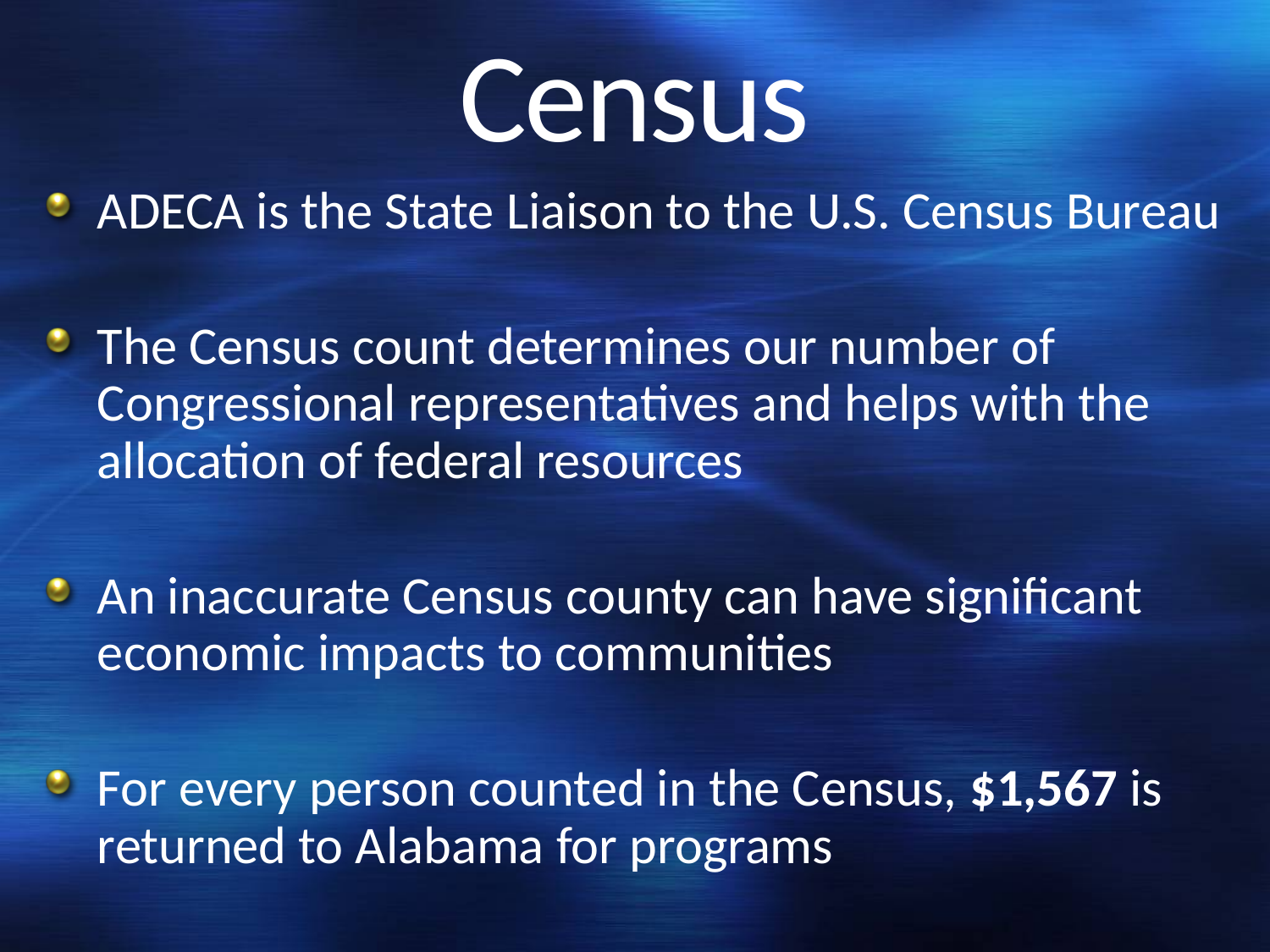

# Census
ADECA is the State Liaison to the U.S. Census Bureau

The Census count determines our number of Congressional representatives and helps with the allocation of federal resources

An inaccurate Census county can have significant economic impacts to communities

For every person counted in the Census, $1,567 is returned to Alabama for programs